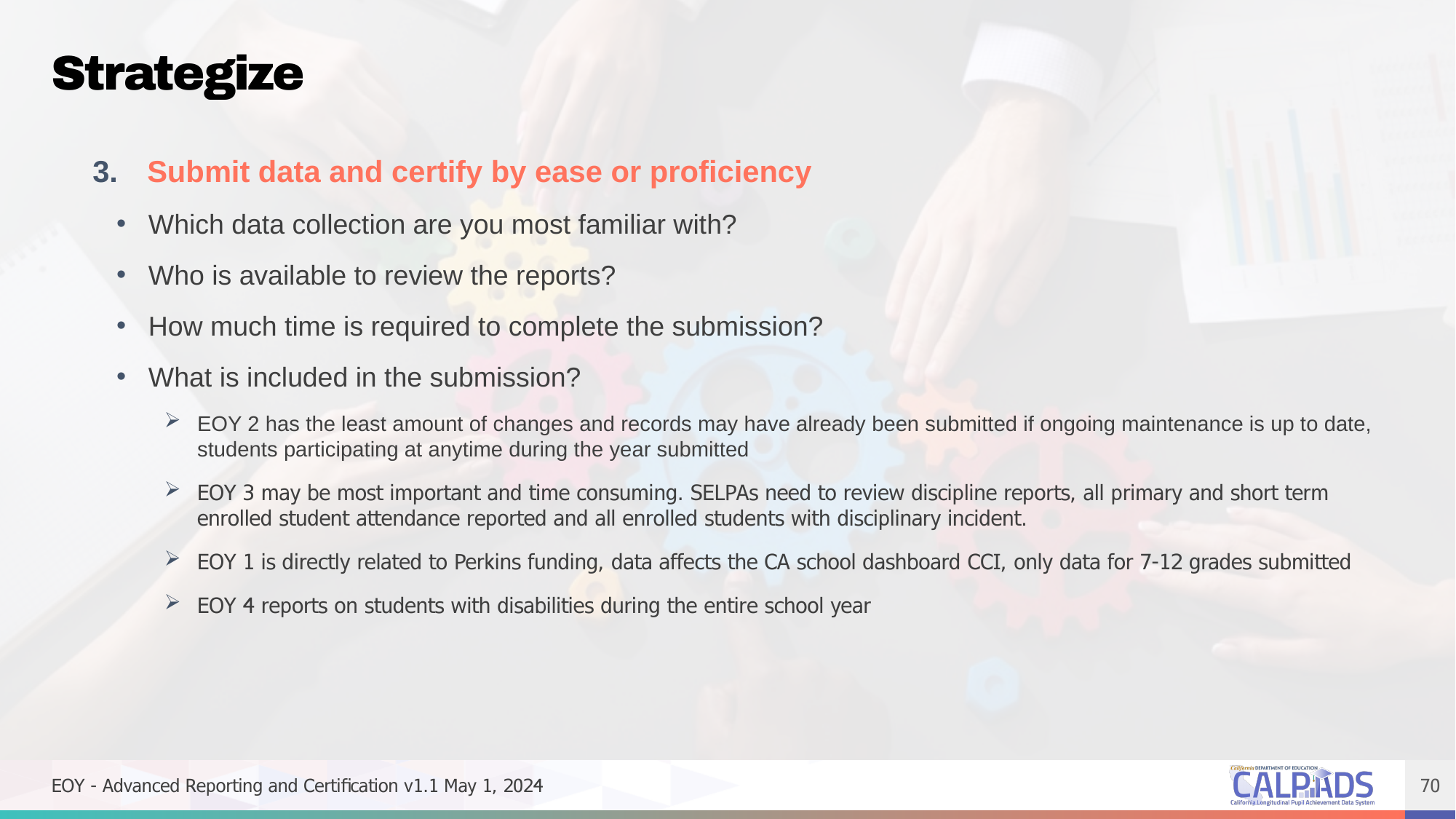

# Strategize
Submit data and certify by ease or proficiency
Which data collection are you most familiar with?
Who is available to review the reports?
How much time is required to complete the submission?
What is included in the submission?
EOY 2 has the least amount of changes and records may have already been submitted if ongoing maintenance is up to date, students participating at anytime during the year submitted
EOY 3 may be most important and time consuming. SELPAs need to review discipline reports, all primary and short term enrolled student attendance reported and all enrolled students with disciplinary incident.
EOY 1 is directly related to Perkins funding, data affects the CA school dashboard CCI, only data for 7-12 grades submitted
EOY 4 reports on students with disabilities during the entire school year

EOY - Advanced Reporting and Certification v1.1 May 1, 2024
70